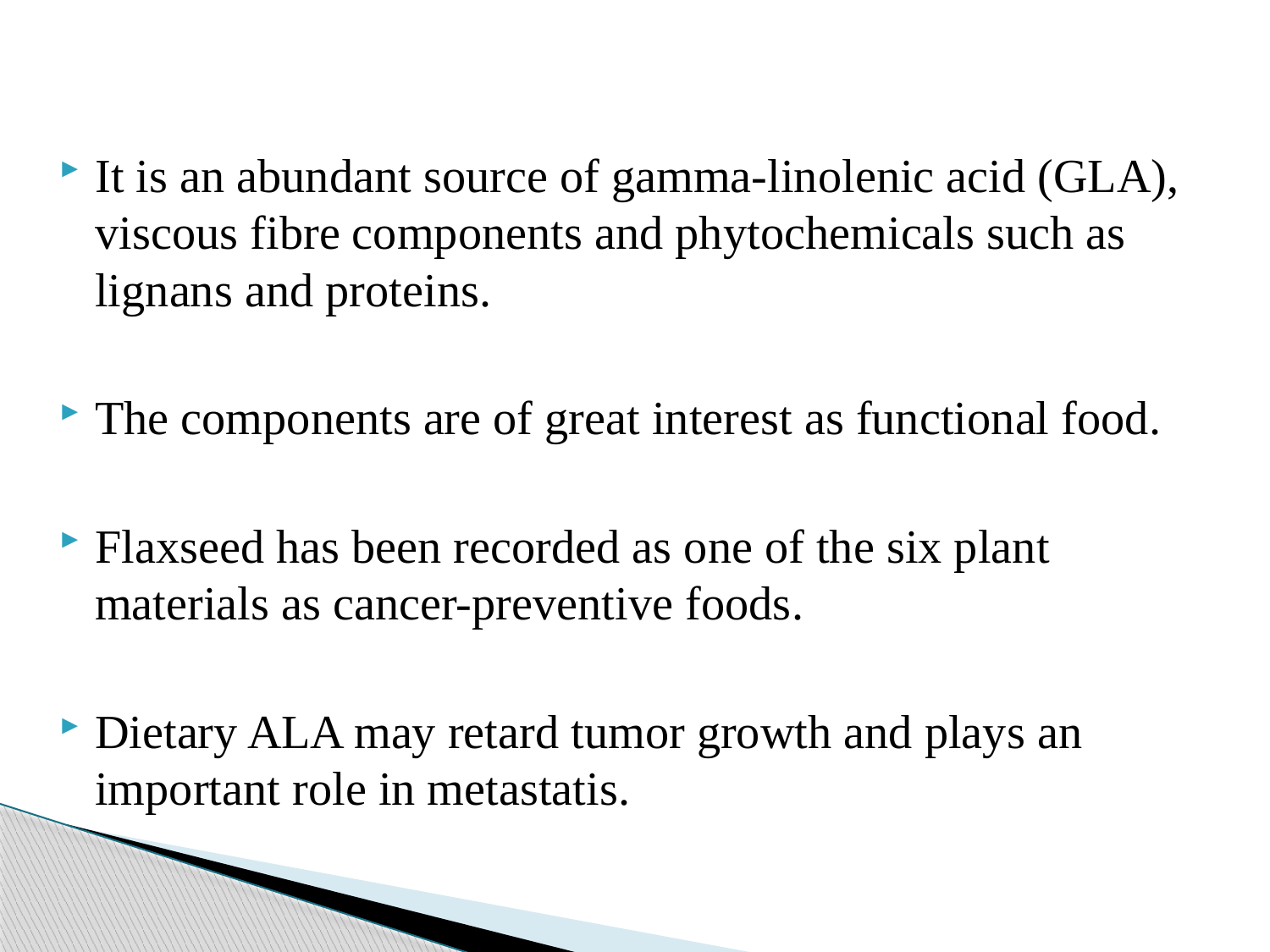

It is an abundant source of gamma-linolenic acid (GLA), viscous fibre components and phytochemicals such as lignans and proteins.

The components are of great interest as functional food.

Flaxseed has been recorded as one of the six plant materials as cancer-preventive foods.

Dietary ALA may retard tumor growth and plays an important role in metastatis.